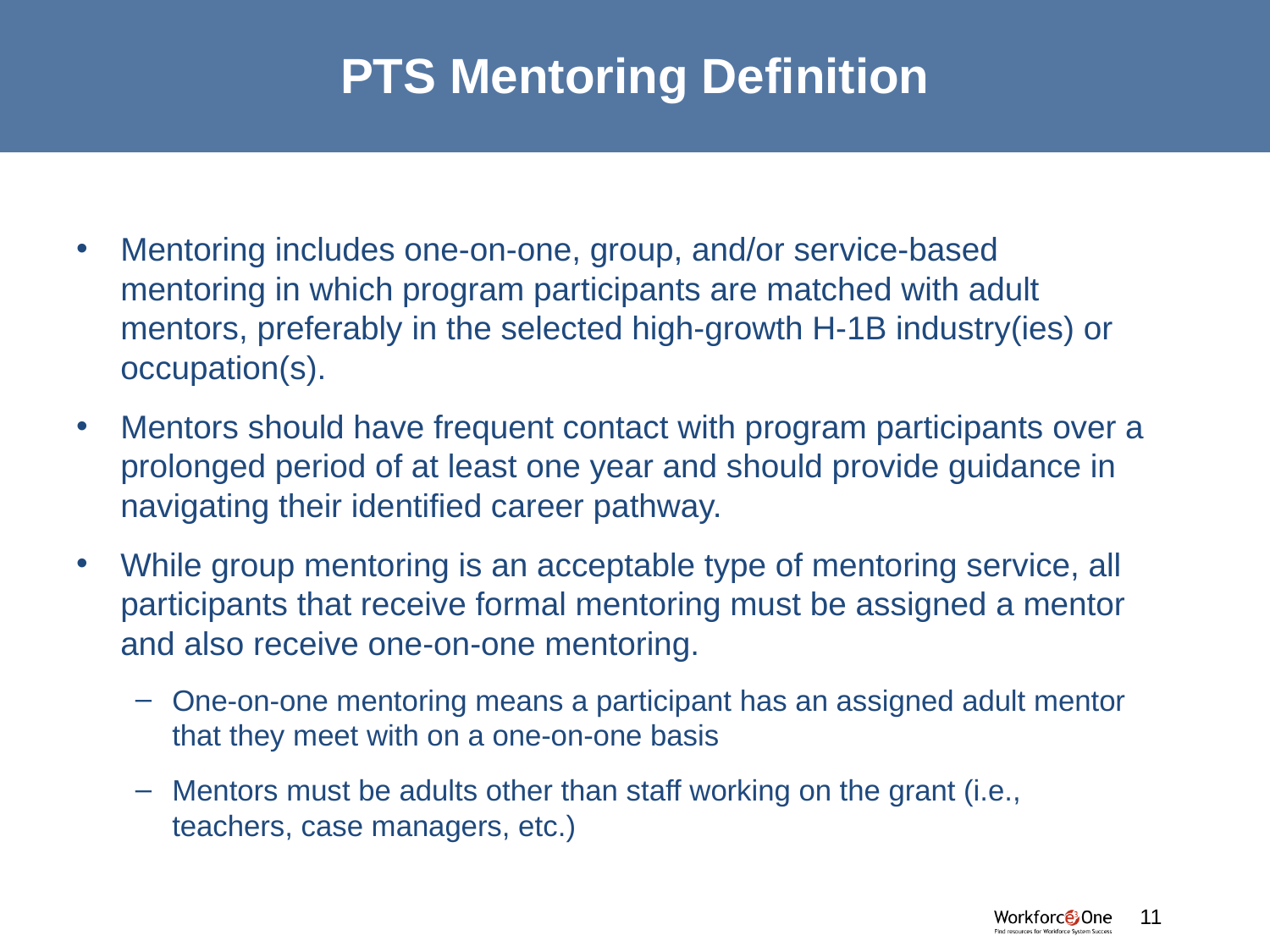

# PTS Mentoring Definition
Mentoring includes one-on-one, group, and/or service-based mentoring in which program participants are matched with adult mentors, preferably in the selected high-growth H-1B industry(ies) or occupation(s).
Mentors should have frequent contact with program participants over a prolonged period of at least one year and should provide guidance in navigating their identified career pathway.
While group mentoring is an acceptable type of mentoring service, all participants that receive formal mentoring must be assigned a mentor and also receive one-on-one mentoring.
One-on-one mentoring means a participant has an assigned adult mentor that they meet with on a one-on-one basis
Mentors must be adults other than staff working on the grant (i.e., teachers, case managers, etc.)
#
11